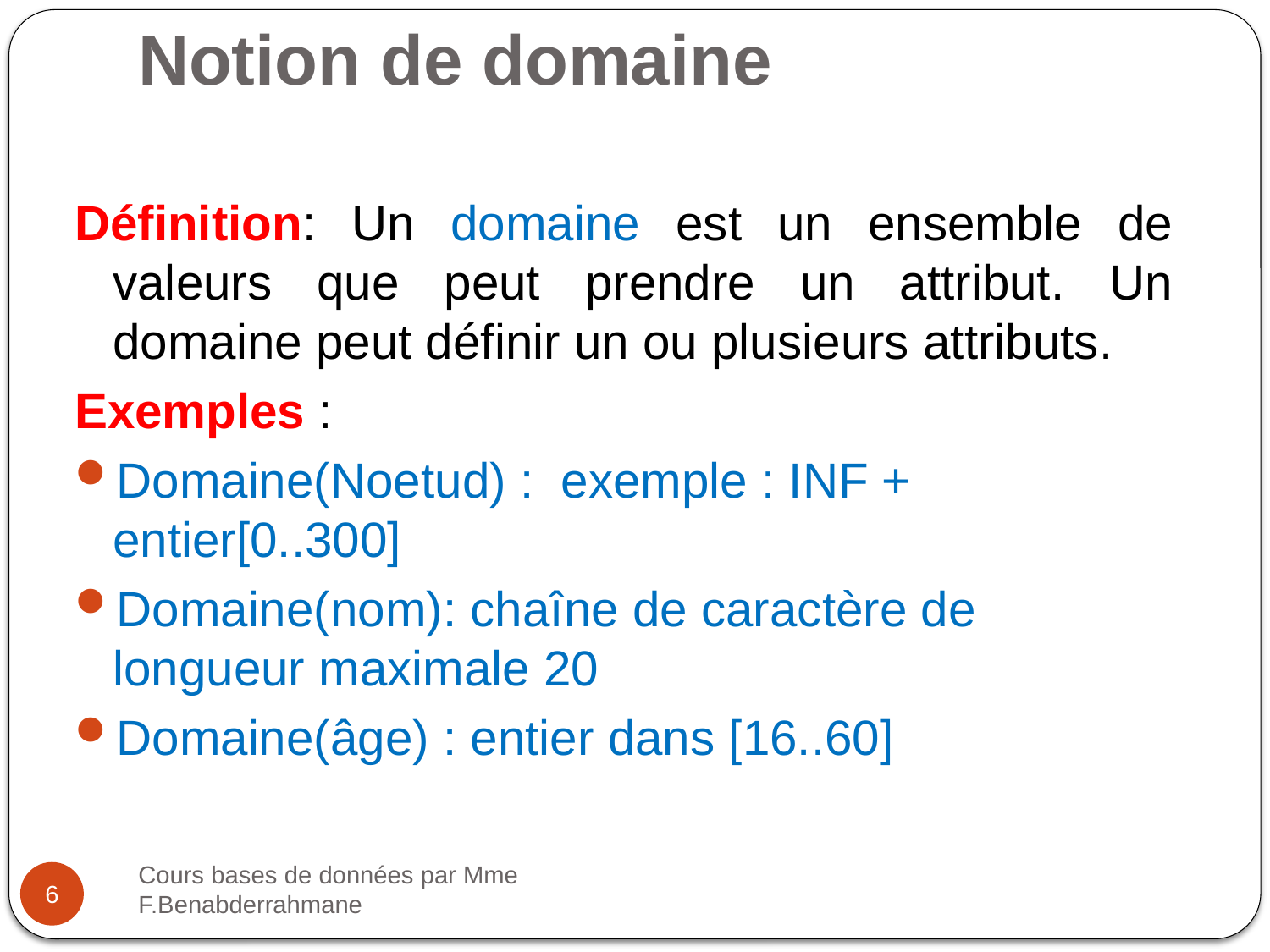

# Notion de domaine
Définition: Un domaine est un ensemble de valeurs que peut prendre un attribut. Un domaine peut définir un ou plusieurs attributs.
Exemples :
Domaine(Noetud) :  exemple : INF + entier[0..300]
Domaine(nom): chaîne de caractère de longueur maximale 20
Domaine(âge) : entier dans [16..60]

Cours bases de données par Mme F.Benabderrahmane
6